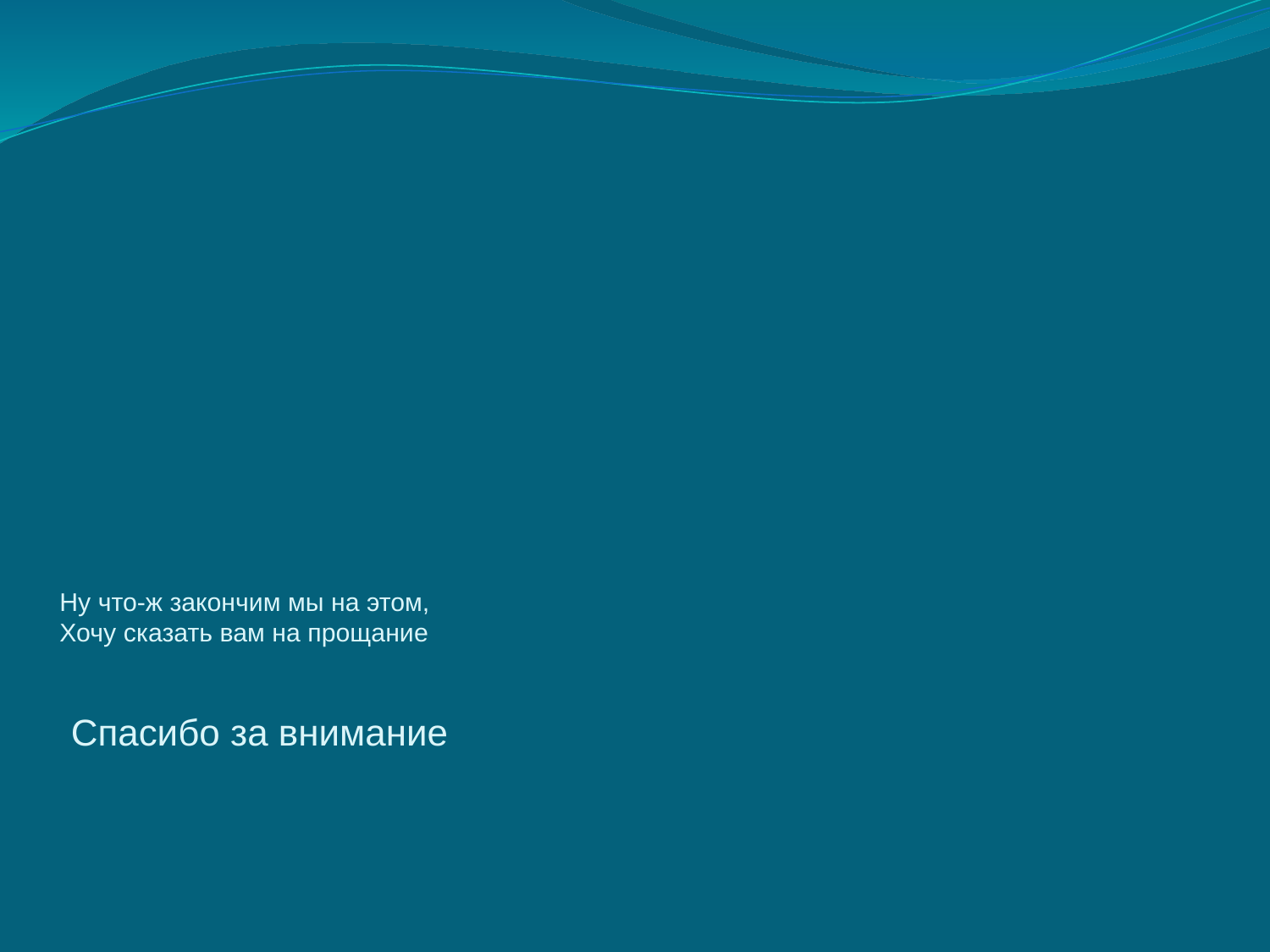

# Ну что-ж закончим мы на этом, Хочу сказать вам на прощание Спасибо за внимание